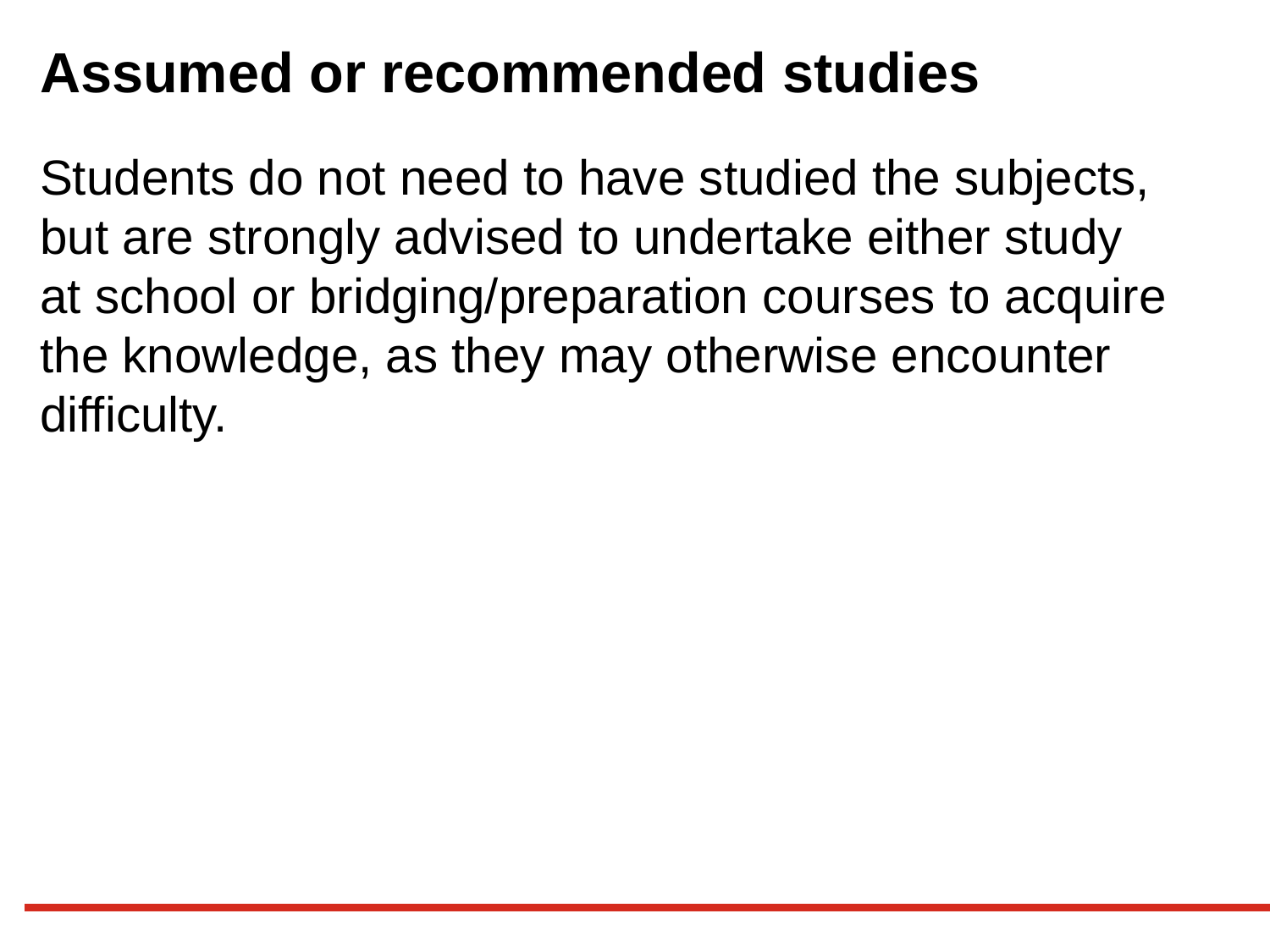

Assumed or recommended studies
Students do not need to have studied the subjects, but are strongly advised to undertake either study
at school or bridging/preparation courses to acquire the knowledge, as they may otherwise encounter difficulty.